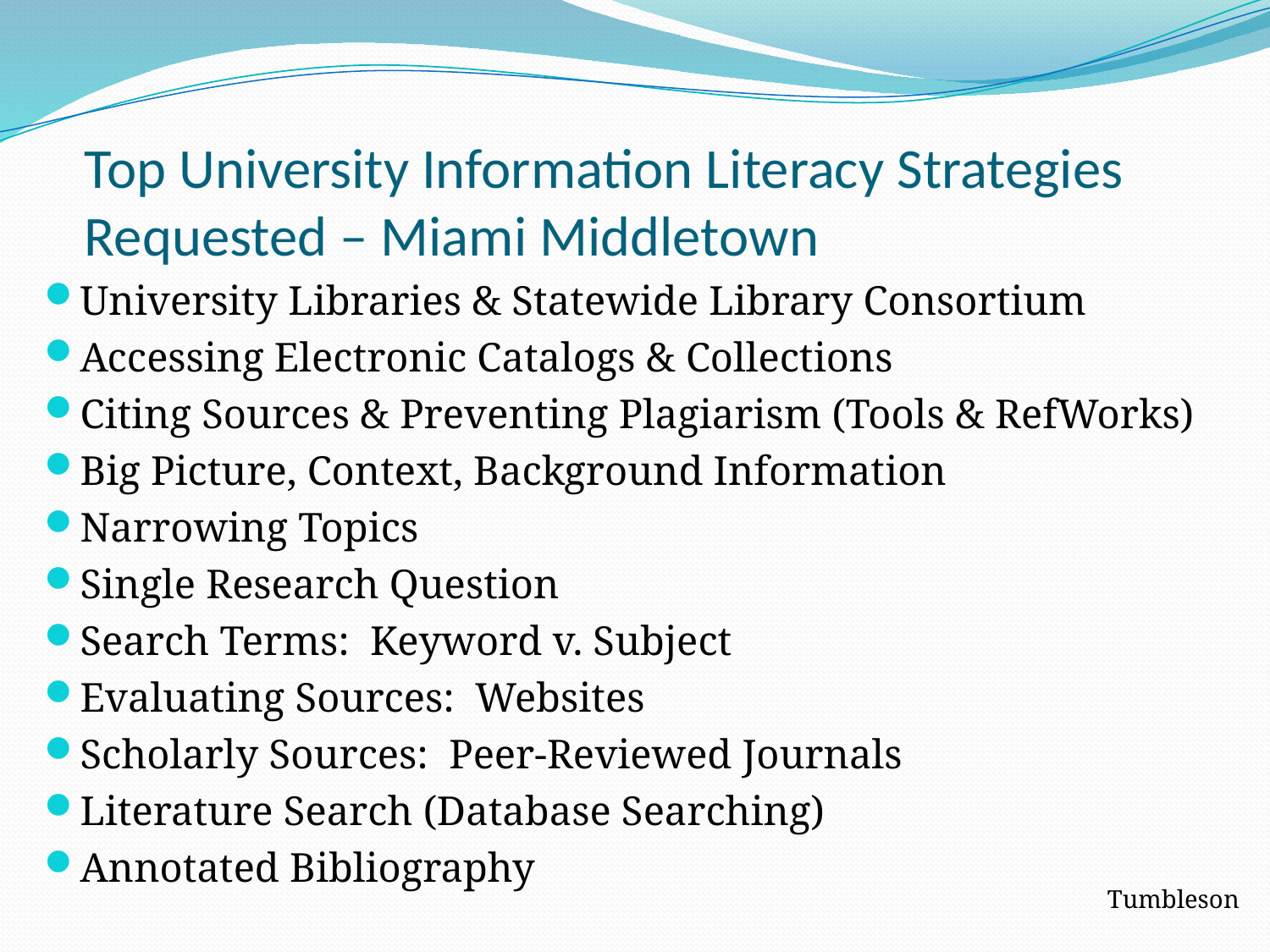

# Top University Information Literacy Strategies Requested – Miami Middletown
University Libraries & Statewide Library Consortium
Accessing Electronic Catalogs & Collections
Citing Sources & Preventing Plagiarism (Tools & RefWorks)
Big Picture, Context, Background Information
Narrowing Topics
Single Research Question
Search Terms:  Keyword v. Subject
Evaluating Sources:  Websites
Scholarly Sources:  Peer-Reviewed Journals
Literature Search (Database Searching)
Annotated Bibliography

Tumbleson